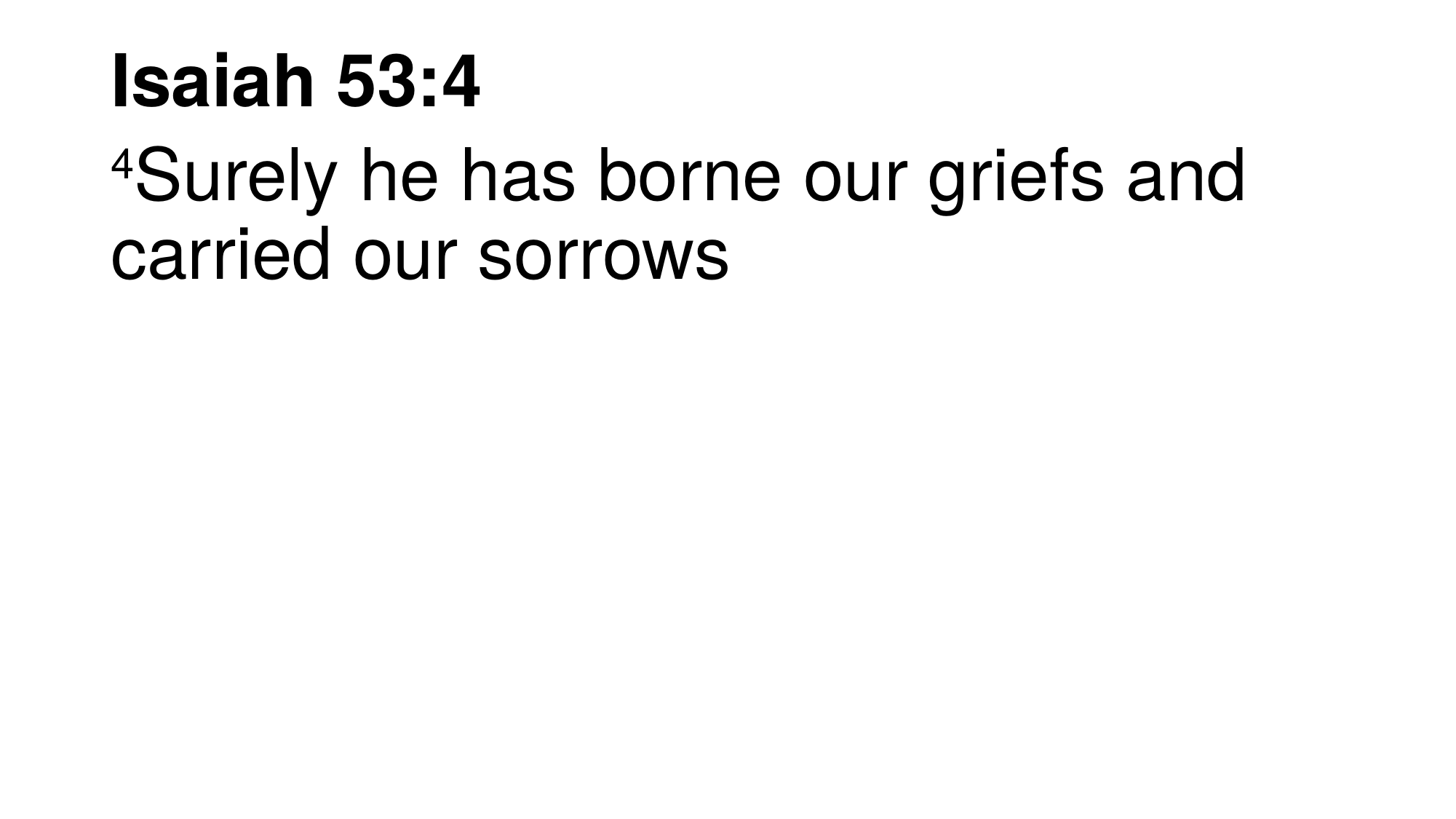

Isaiah 53:4
4Surely he has borne our griefs and carried our sorrows